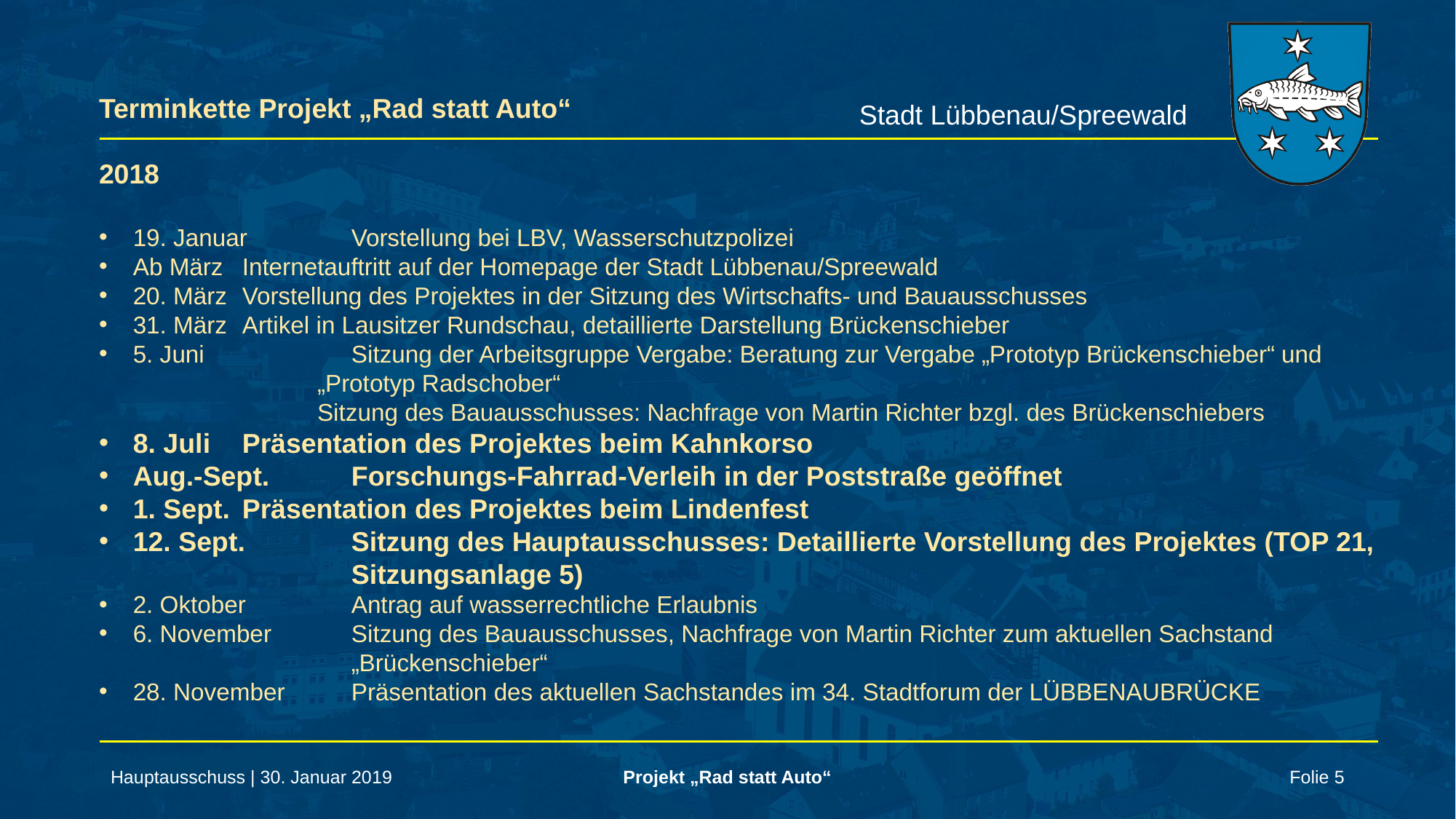

Terminkette Projekt „Rad statt Auto“

2018

19. Januar	Vorstellung bei LBV, Wasserschutzpolizei
Ab März	Internetauftritt auf der Homepage der Stadt Lübbenau/Spreewald
20. März	Vorstellung des Projektes in der Sitzung des Wirtschafts- und Bauausschusses
31. März	Artikel in Lausitzer Rundschau, detaillierte Darstellung Brückenschieber
5. Juni		Sitzung der Arbeitsgruppe Vergabe: Beratung zur Vergabe „Prototyp Brückenschieber“ und
		„Prototyp Radschober“
		Sitzung des Bauausschusses: Nachfrage von Martin Richter bzgl. des Brückenschiebers
8. Juli	Präsentation des Projektes beim Kahnkorso
Aug.-Sept.	Forschungs-Fahrrad-Verleih in der Poststraße geöffnet
1. Sept.	Präsentation des Projektes beim Lindenfest
12. Sept.	Sitzung des Hauptausschusses: Detaillierte Vorstellung des Projektes (TOP 21, 		Sitzungsanlage 5)
2. Oktober	Antrag auf wasserrechtliche Erlaubnis
6. November	Sitzung des Bauausschusses, Nachfrage von Martin Richter zum aktuellen Sachstand 			„Brückenschieber“
28. November	Präsentation des aktuellen Sachstandes im 34. Stadtforum der LÜBBENAUBRÜCKE